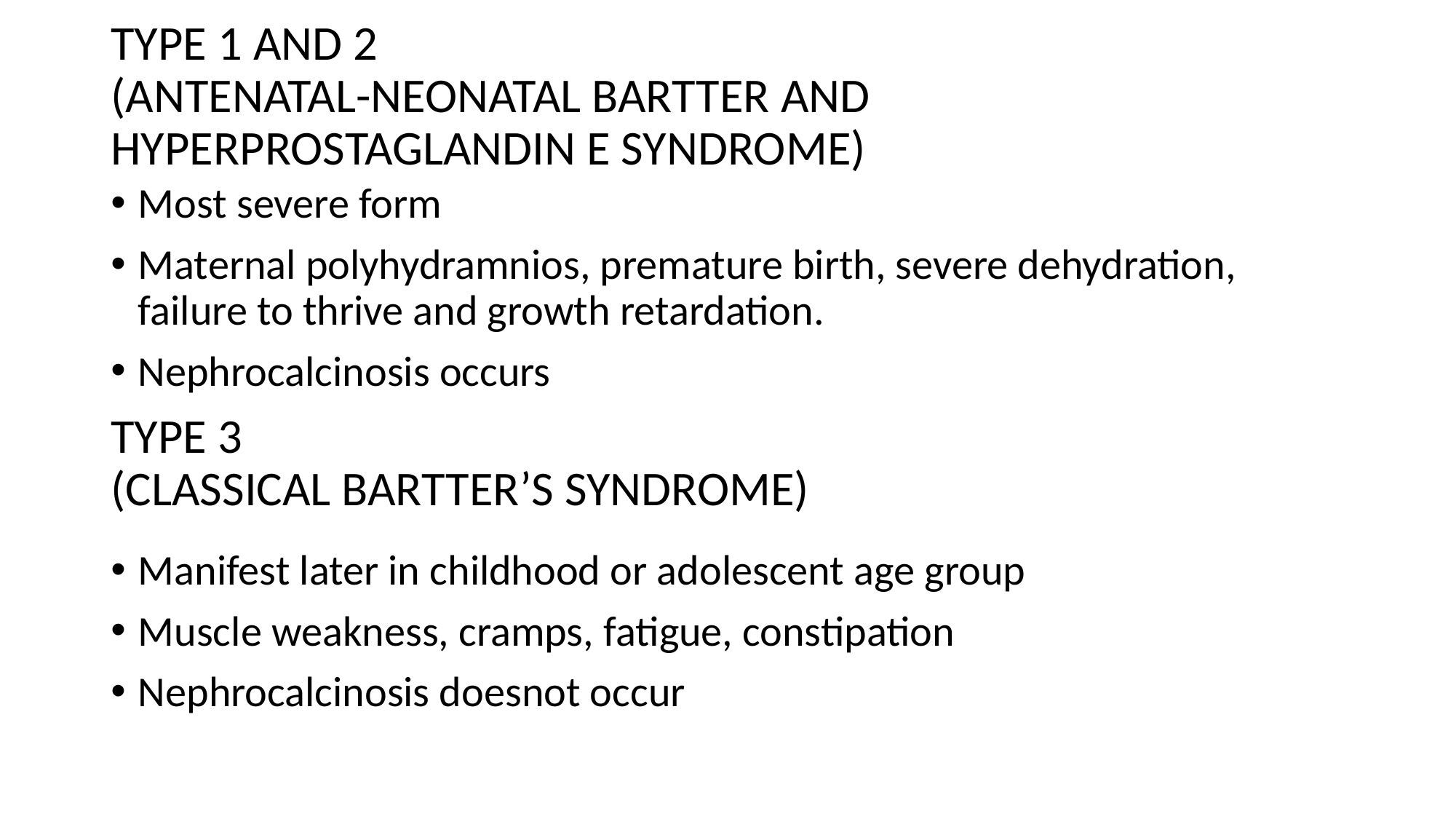

# TYPE 1 AND 2 (ANTENATAL-NEONATAL BARTTER AND HYPERPROSTAGLANDIN E SYNDROME)
Most severe form
Maternal polyhydramnios, premature birth, severe dehydration, failure to thrive and growth retardation.
Nephrocalcinosis occurs
TYPE 3
(CLASSICAL BARTTER’S SYNDROME)
Manifest later in childhood or adolescent age group
Muscle weakness, cramps, fatigue, constipation
Nephrocalcinosis doesnot occur